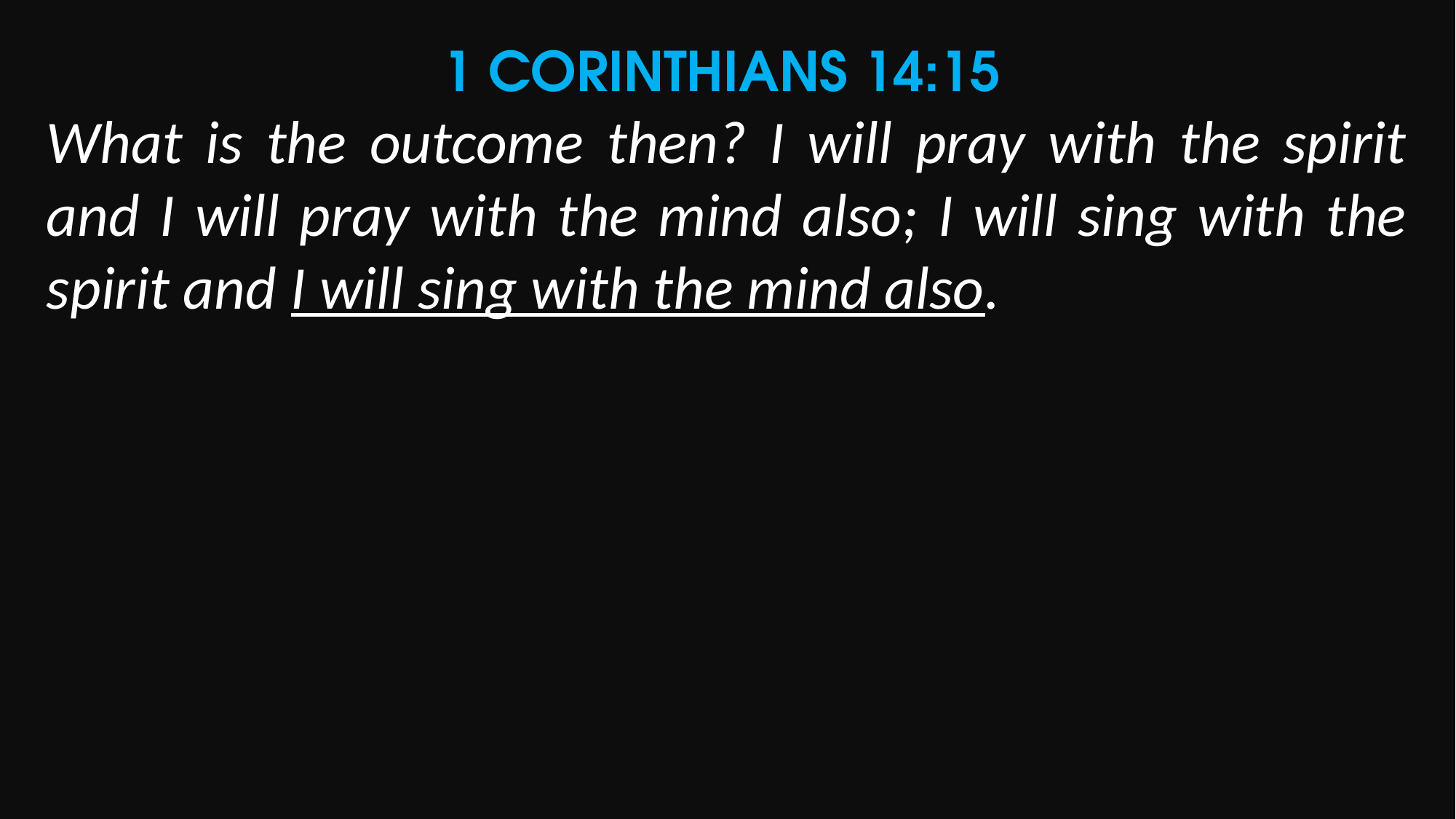

1 Corinthians 14:15
What is the outcome then? I will pray with the spirit and I will pray with the mind also; I will sing with the spirit and I will sing with the mind also.